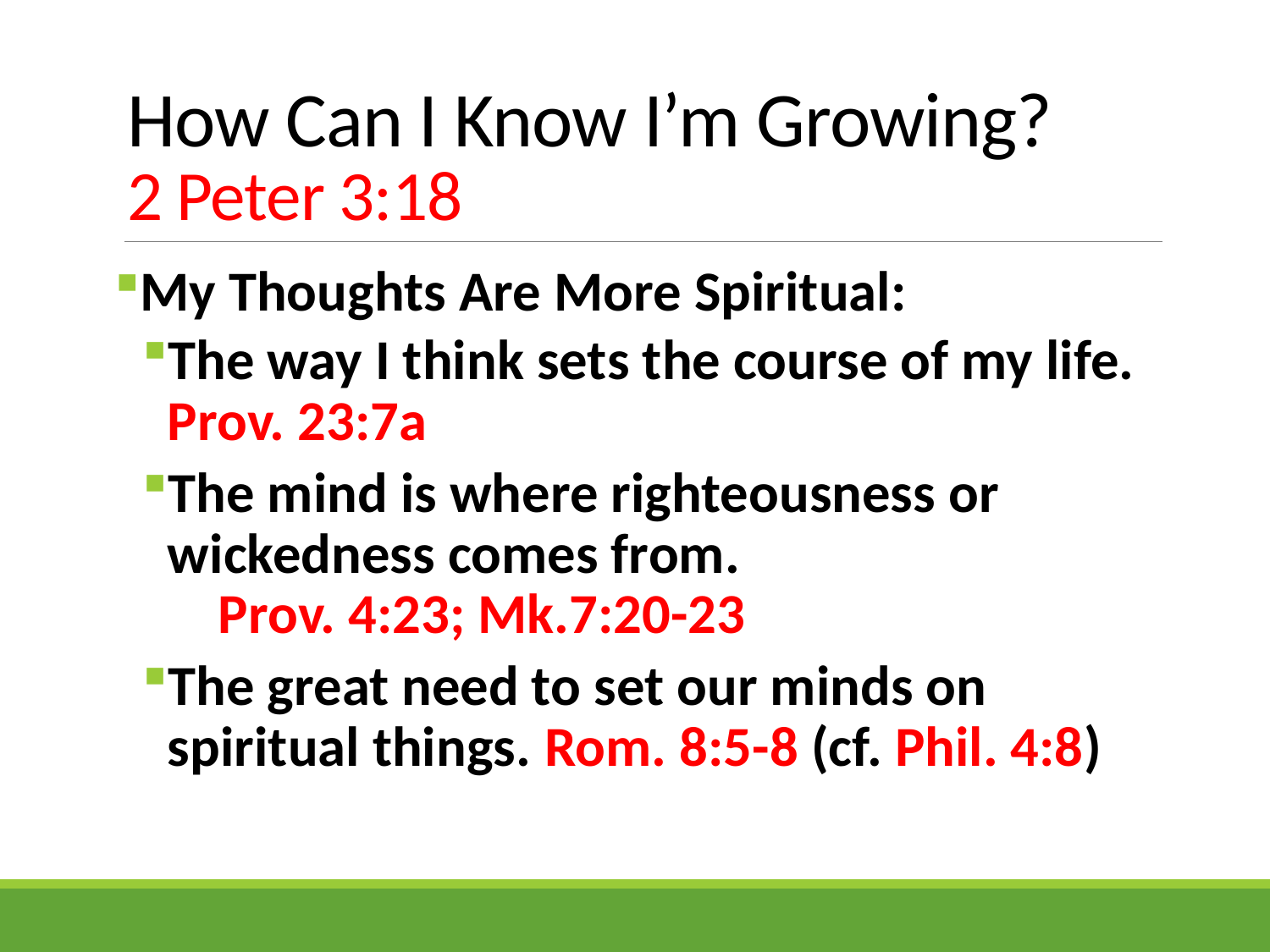

# How Can I Know I’m Growing? 2 Peter 3:18
My Thoughts Are More Spiritual:
The way I think sets the course of my life. Prov. 23:7a
The mind is where righteousness or wickedness comes from.                                      Prov. 4:23; Mk.7:20-23
The great need to set our minds on spiritual things. Rom. 8:5-8 (cf. Phil. 4:8)